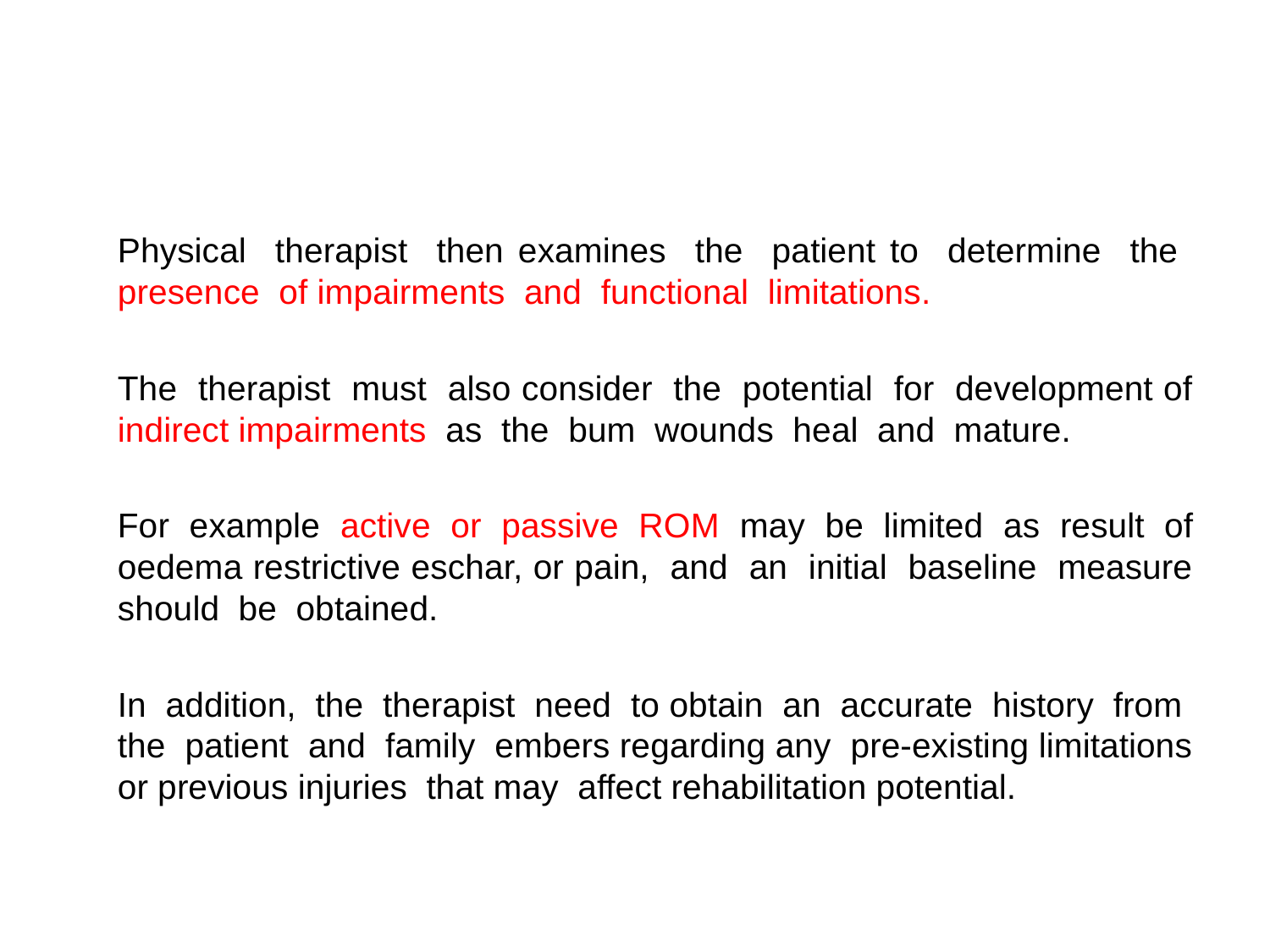

#
	Physical  therapist  then examines  the  patient to  determine  the  presence  of impairments  and  functional  limitations.

	The  therapist  must  also consider  the  potential  for  development of indirect impairments  as  the  bum  wounds  heal  and  mature.

	For example active or passive ROM may be limited as result of oedema restrictive eschar, or pain,  and  an  initial  baseline  measure should  be  obtained.

	In  addition,  the  therapist  need  to obtain  an  accurate  history  from  the  patient  and  family  embers regarding any  pre-existing limitations or previous injuries  that may  affect rehabilitation potential.